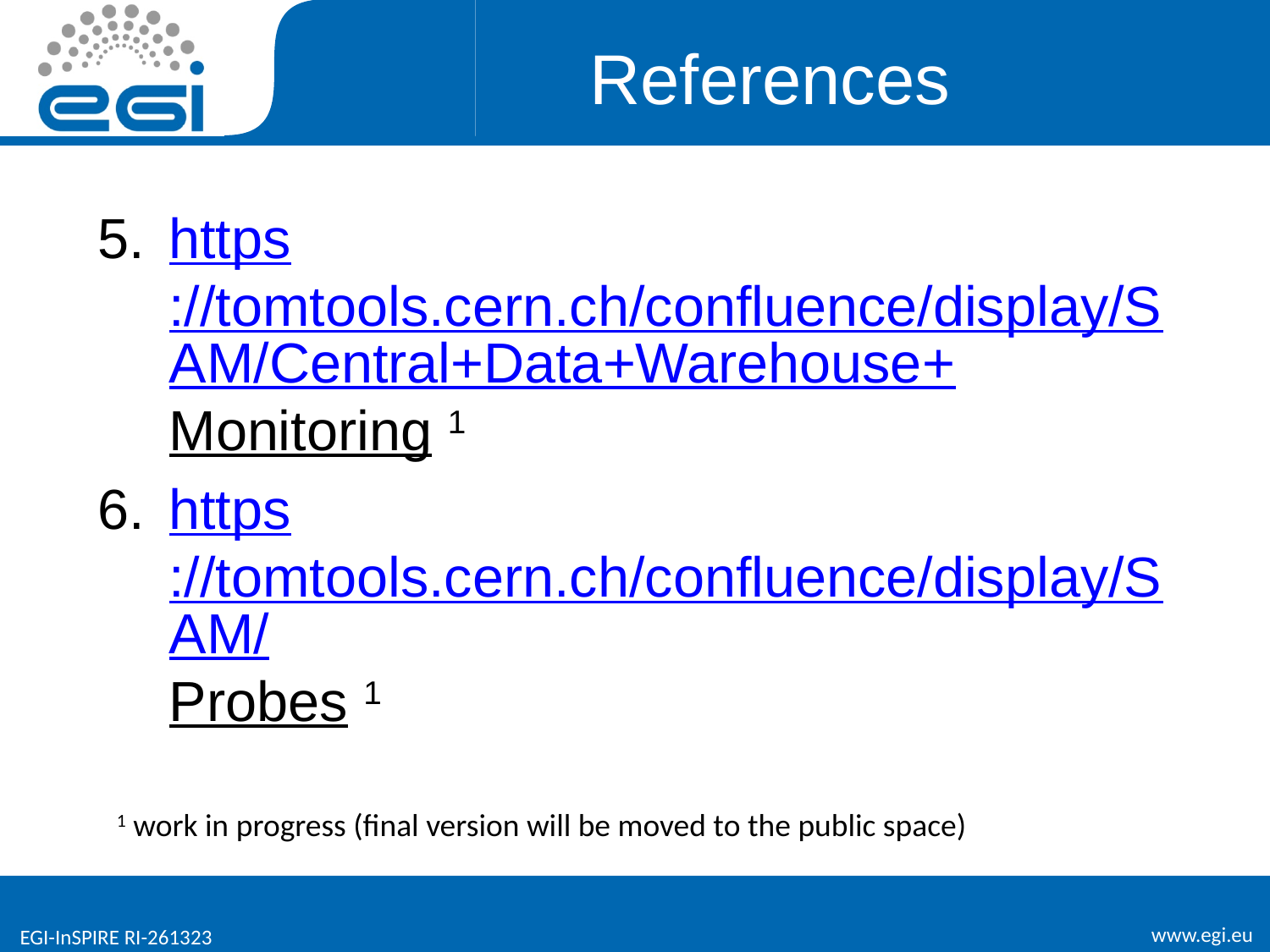

# References
https://tomtools.cern.ch/confluence/display/SAM/Central+Data+Warehouse+Monitoring 1
https://tomtools.cern.ch/confluence/display/SAM/Probes 1

1 work in progress (final version will be moved to the public space)